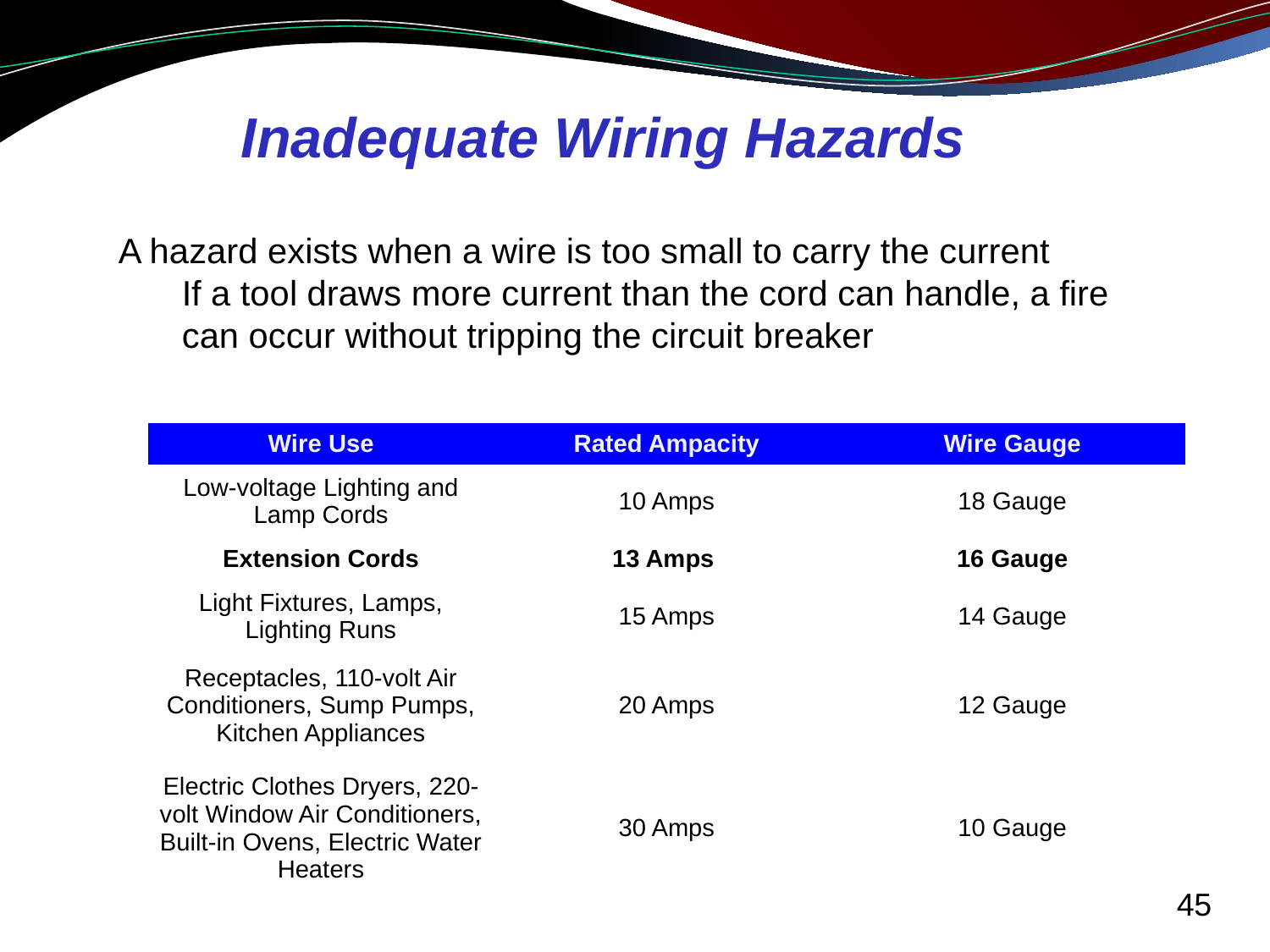

Inadequate Wiring Hazards
A hazard exists when a wire is too small to carry the current
If a tool draws more current than the cord can handle, a fire can occur without tripping the circuit breaker

| Wire Use | Rated Ampacity | Wire Gauge |
| --- | --- | --- |
| Low-voltage Lighting and Lamp Cords | 10 Amps | 18 Gauge |
| Extension Cords | 13 Amps | 16 Gauge |
| Light Fixtures, Lamps, Lighting Runs | 15 Amps | 14 Gauge |
| Receptacles, 110-volt Air Conditioners, Sump Pumps, Kitchen Appliances | 20 Amps | 12 Gauge |
| Electric Clothes Dryers, 220-volt Window Air Conditioners, Built-in Ovens, Electric Water Heaters | 30 Amps | 10 Gauge |